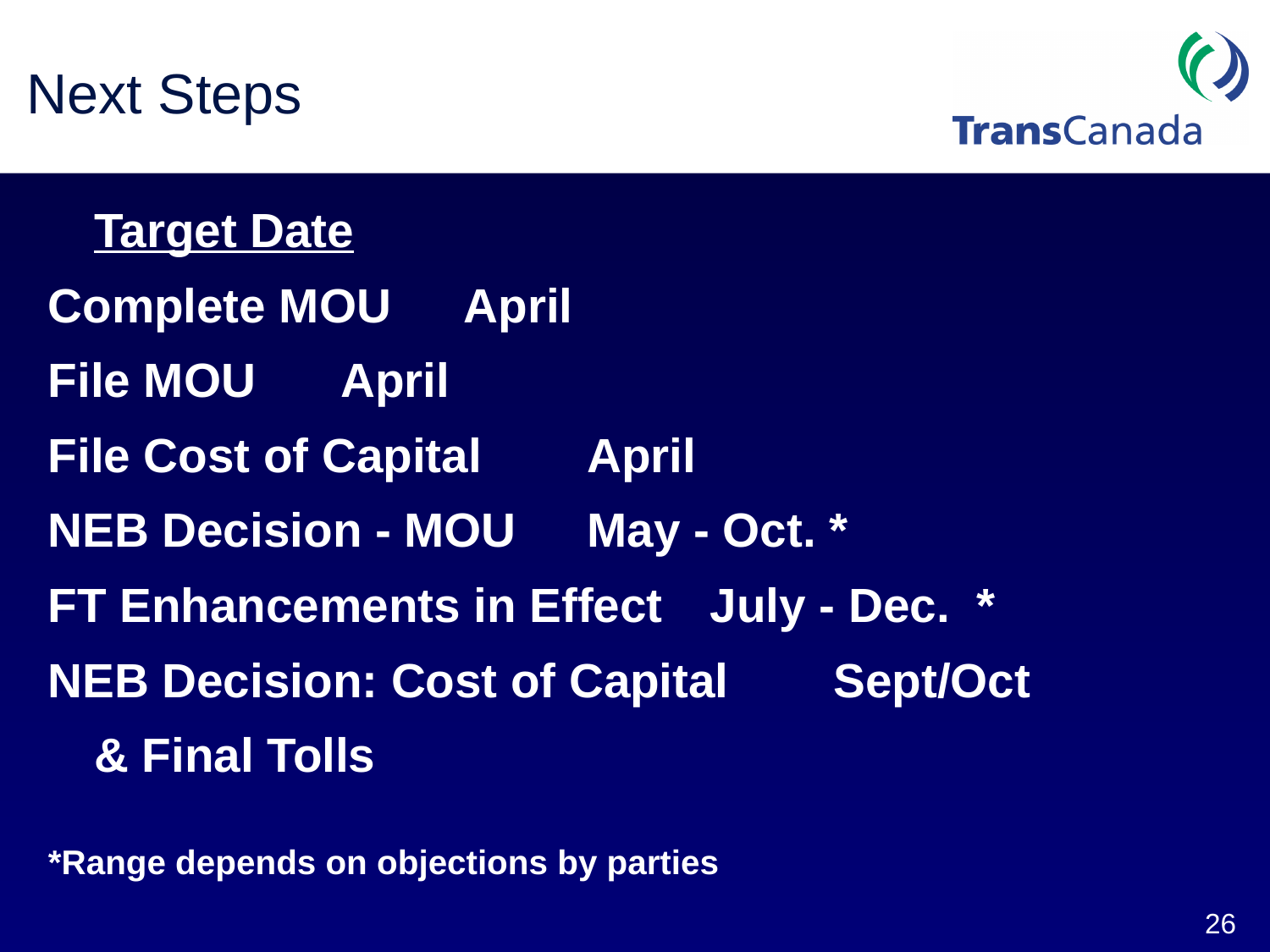

# Next Steps
					Target Date
Complete MOU			April
File MOU				April
File Cost of Capital			April
NEB Decision - MOU			May - Oct. *
FT Enhancements in Effect		July - Dec.  *
NEB Decision: Cost of Capital	Sept/Oct
		& Final Tolls

*Range depends on objections by parties